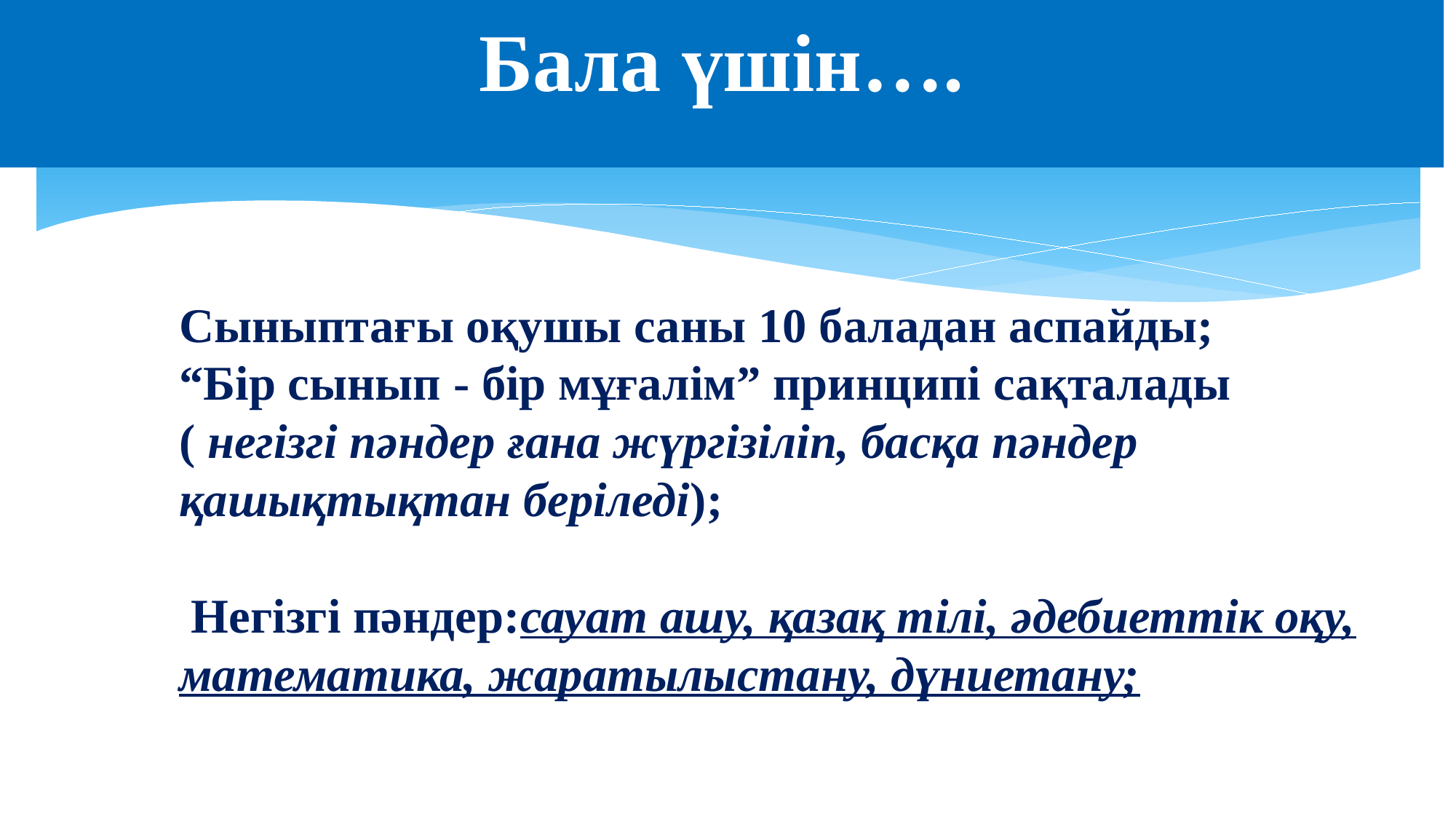

# Бала үшін….

Сыныптағы оқушы саны 10 баладан аспайды;
“Бір сынып - бір мұғалім” принципі сақталады
( негізгі пәндер ғана жүргізіліп, басқа пәндер қашықтықтан беріледі);

 Негізгі пәндер:сауат ашу, қазақ тілі, әдебиеттік оқу, математика, жаратылыстану, дүниетану;